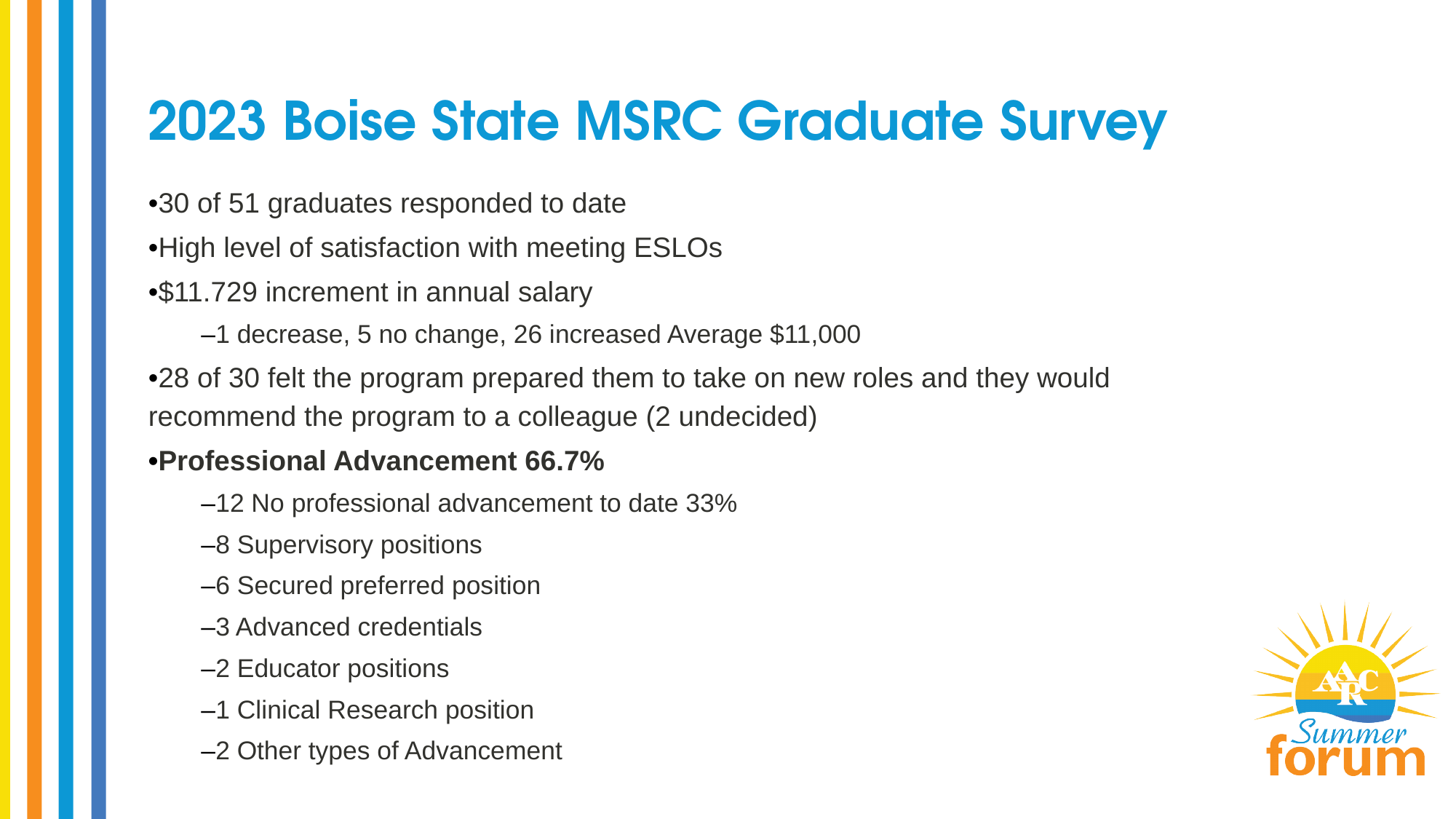

# 2023 Boise State MSRC Graduate Survey
•30 of 51 graduates responded to date
•High level of satisfaction with meeting ESLOs
•$11.729 increment in annual salary
–1 decrease, 5 no change, 26 increased Average $11,000
•28 of 30 felt the program prepared them to take on new roles and they would recommend the program to a colleague (2 undecided)
•Professional Advancement 66.7%
–12 No professional advancement to date 33%
–8 Supervisory positions
–6 Secured preferred position
–3 Advanced credentials
–2 Educator positions
–1 Clinical Research position
–2 Other types of Advancement